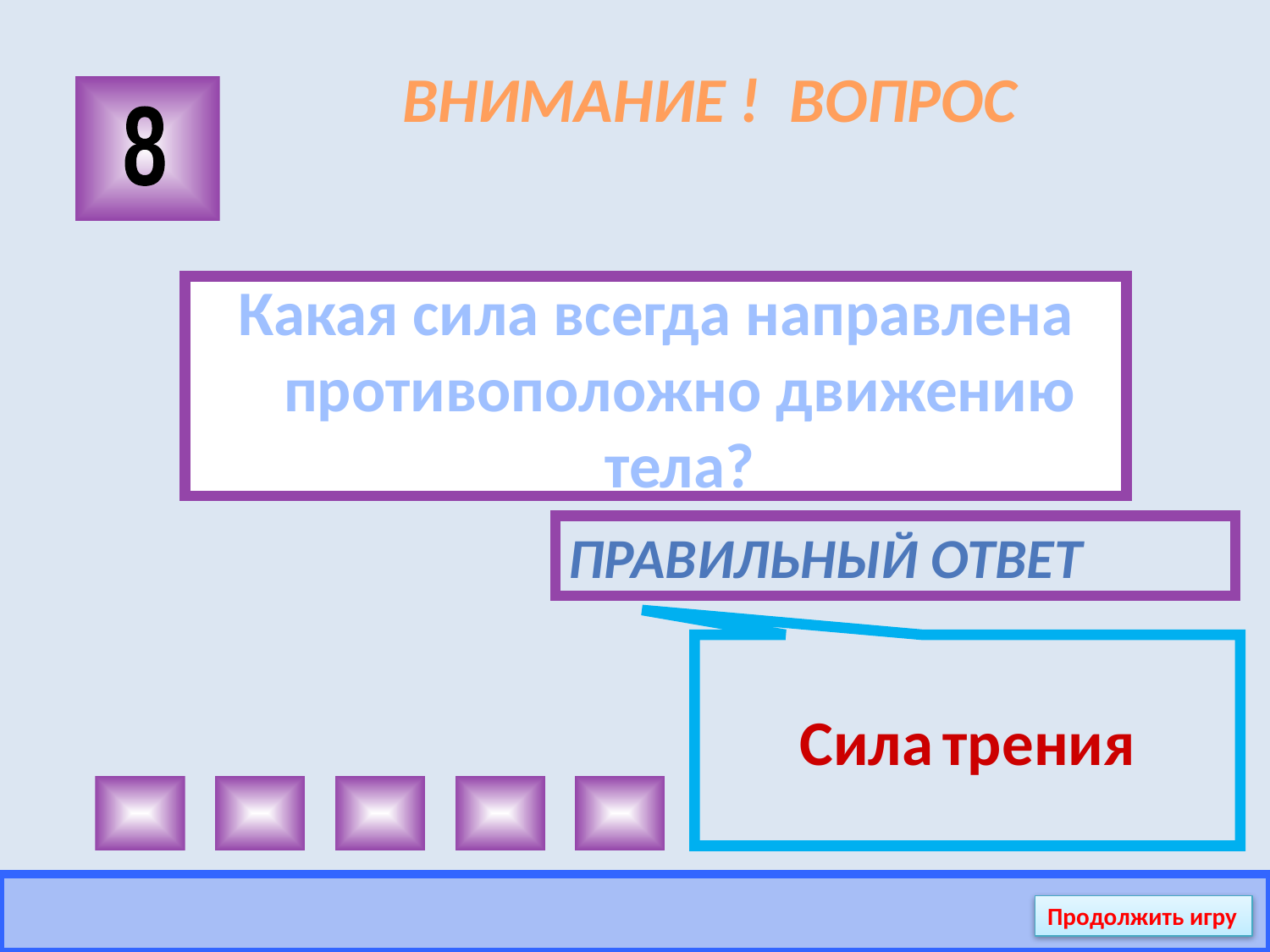

# ВНИМАНИЕ !  ВОПРОС

8
Какая сила всегда направлена противоположно движению тела?
Правильный ответ
Сила трения

Продолжить игру